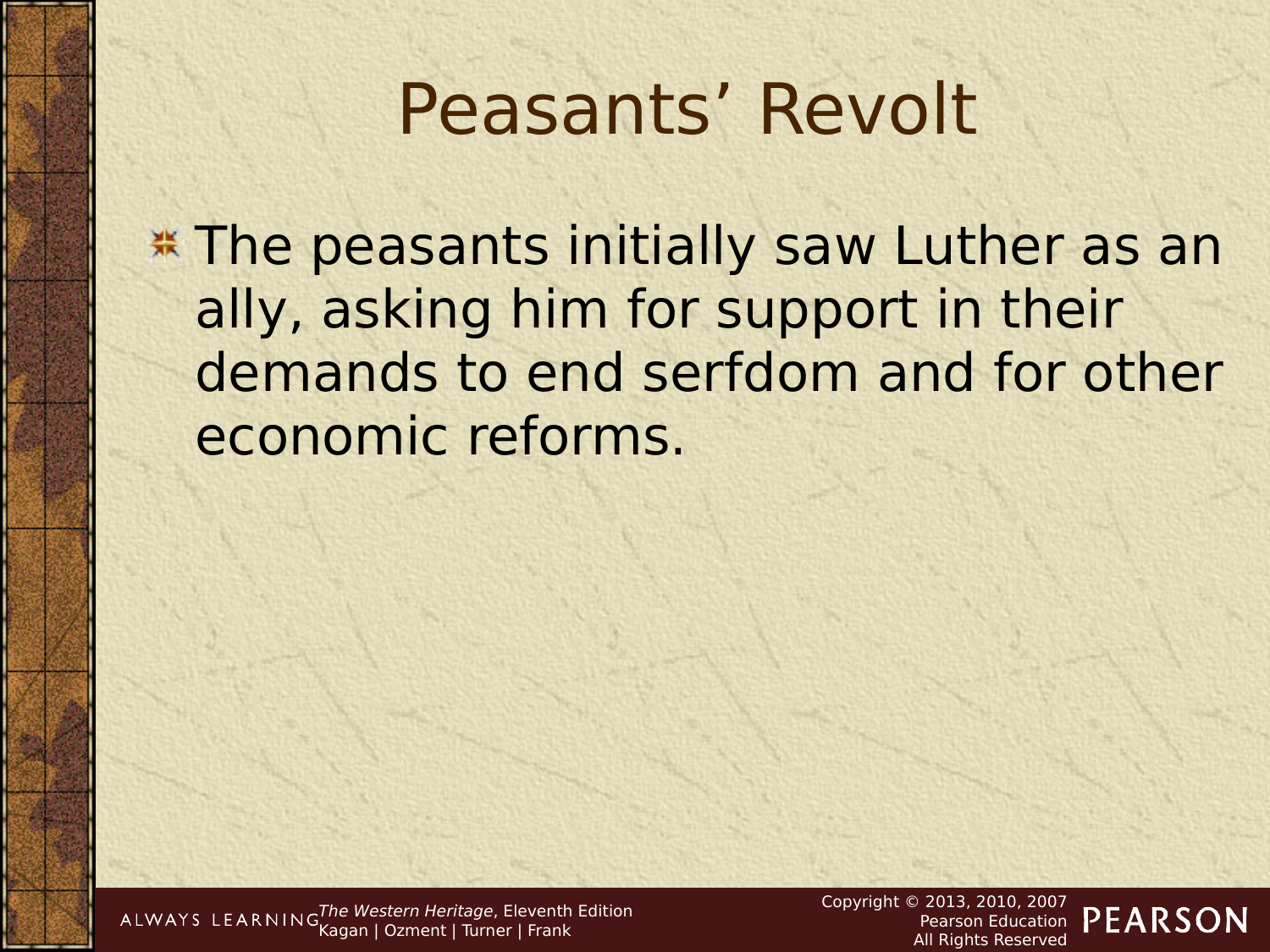

Peasants’ Revolt
The peasants initially saw Luther as an ally, asking him for support in their demands to end serfdom and for other economic reforms.